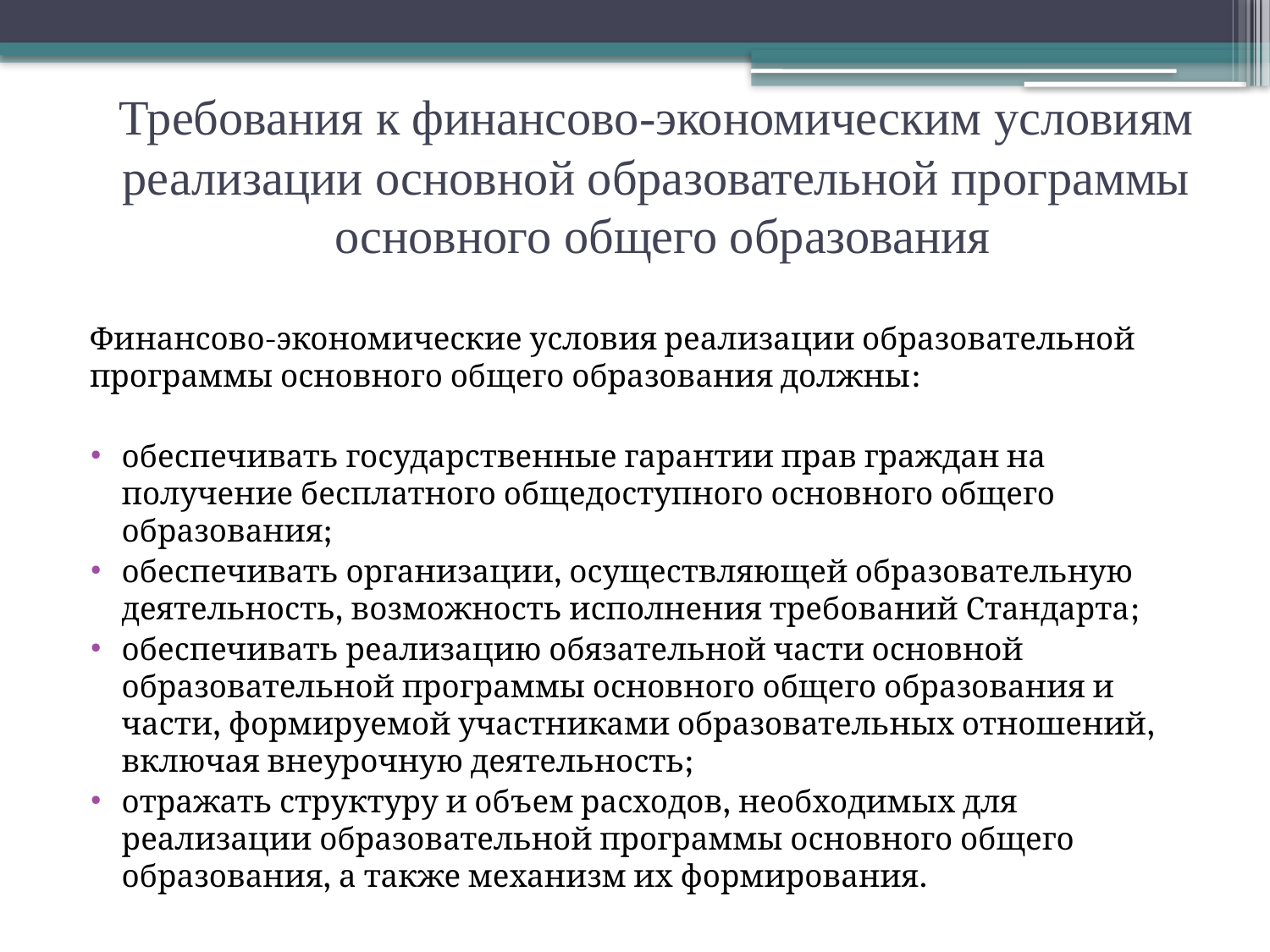

# Требования к финансово-экономическим условиям реализации основной образовательной программы основного общего образования
Финансово-экономические условия реализации образовательной программы основного общего образования должны:

обеспечивать государственные гарантии прав граждан на получение бесплатного общедоступного основного общего образования;
обеспечивать организации, осуществляющей образовательную деятельность, возможность исполнения требований Стандарта;
обеспечивать реализацию обязательной части основной образовательной программы основного общего образования и части, формируемой участниками образовательных отношений, включая внеурочную деятельность;
отражать структуру и объем расходов, необходимых для реализации образовательной программы основного общего образования, а также механизм их формирования.